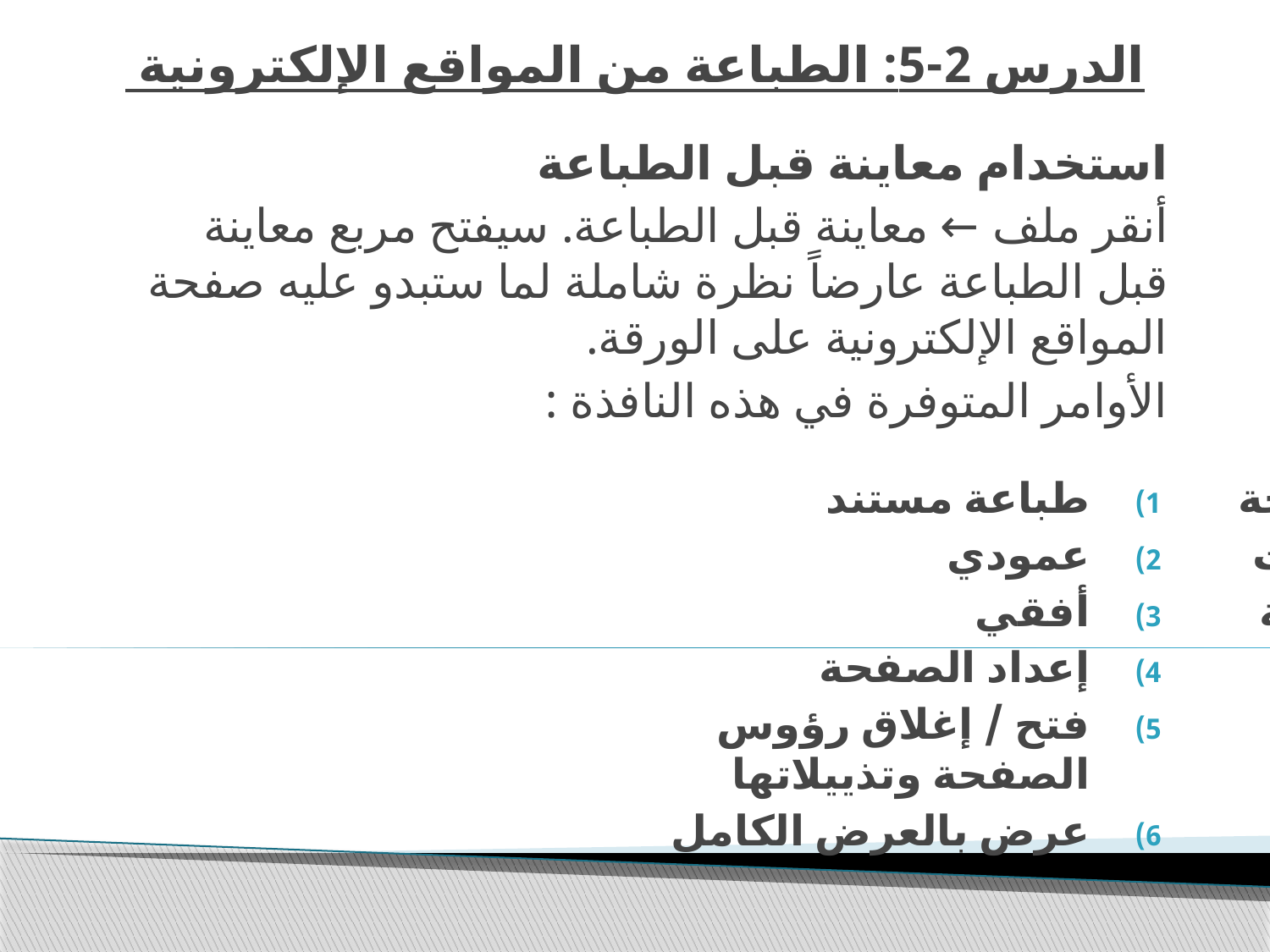

# الدرس 2-5: الطباعة من المواقع الإلكترونية
استخدام معاينة قبل الطباعة
أنقر ملف ← معاينة قبل الطباعة. سيفتح مربع معاينة قبل الطباعة عارضاً نظرة شاملة لما ستبدو عليه صفحة المواقع الإلكترونية على الورقة.
الأوامر المتوفرة في هذه النافذة :

طباعة مستند
عمودي
أفقي
إعداد الصفحة
فتح / إغلاق رؤوس الصفحة وتذييلاتها
عرض بالعرض الكامل
عرض كامل الصفحة
إظهار عدة صفحات
تغيير حجم الطباعة
تعليمات
رقم الصفحة
تصفح الصفحة